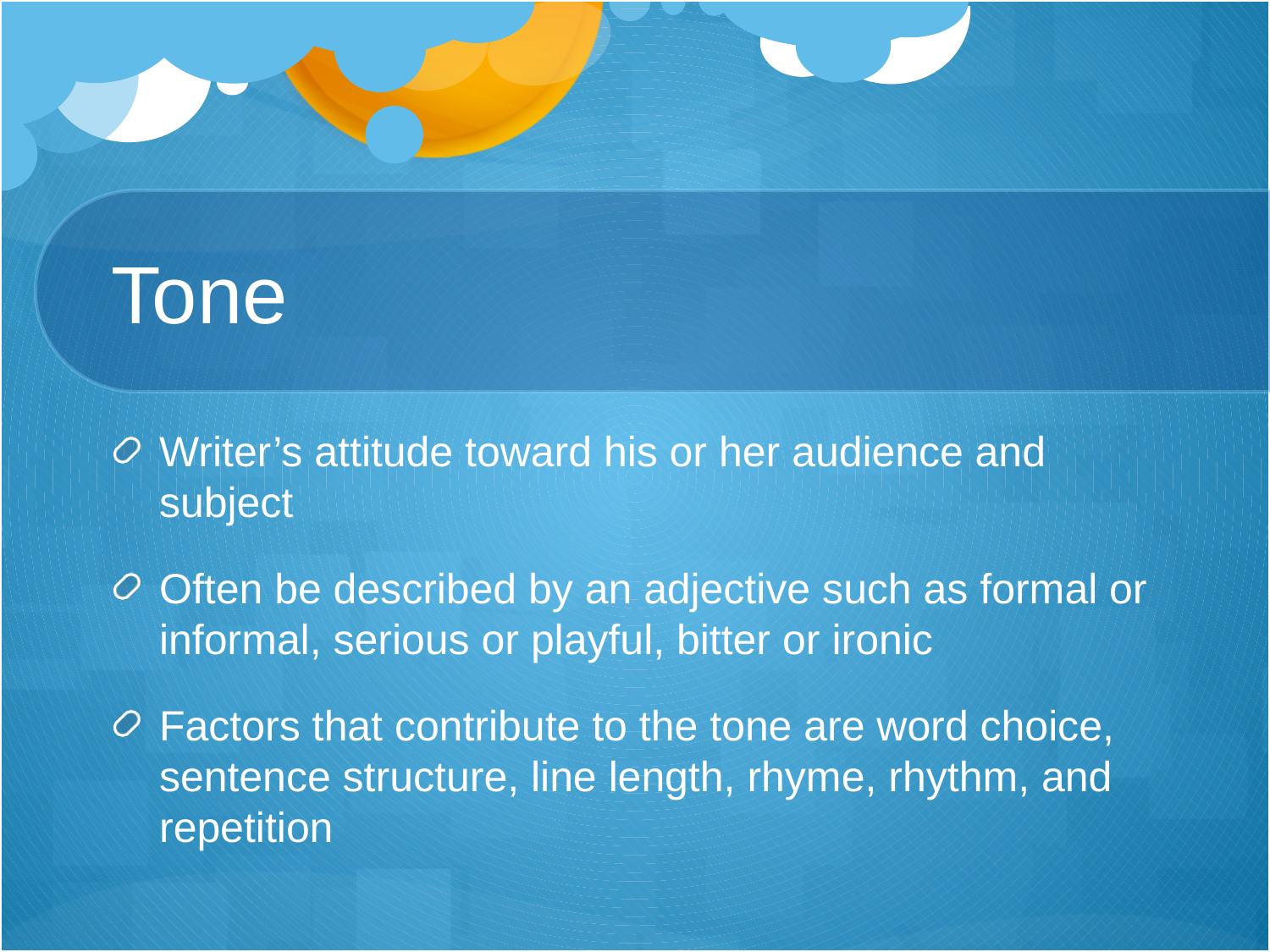

# Tone
Writer’s attitude toward his or her audience and subject
Often be described by an adjective such as formal or informal, serious or playful, bitter or ironic
Factors that contribute to the tone are word choice, sentence structure, line length, rhyme, rhythm, and repetition